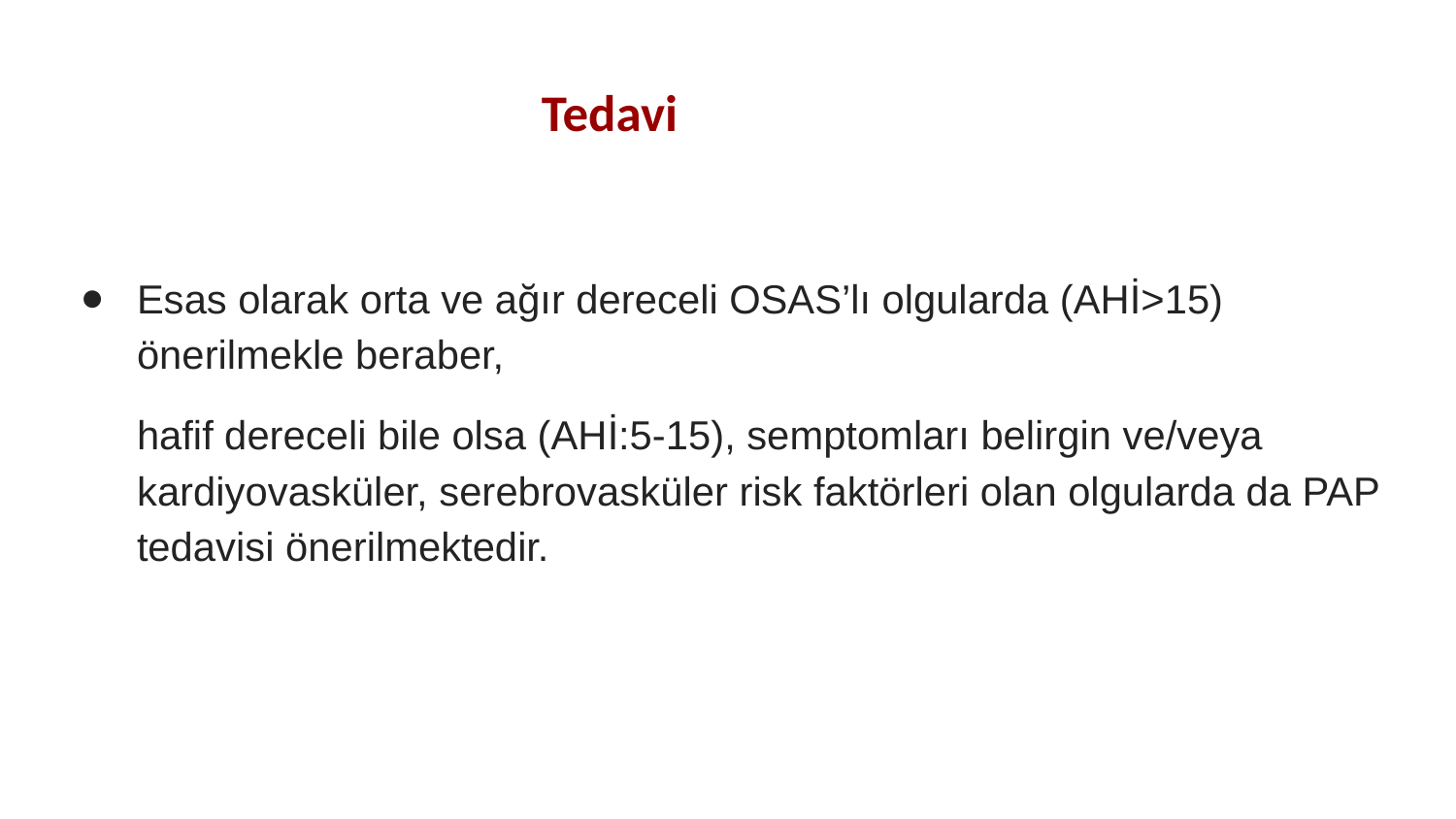

# Tedavi

Esas olarak orta ve ağır dereceli OSAS’lı olgularda (AHİ>15) önerilmekle beraber,
hafif dereceli bile olsa (AHİ:5-15), semptomları belirgin ve/veya kardiyovasküler, serebrovasküler risk faktörleri olan olgularda da PAP tedavisi önerilmektedir.